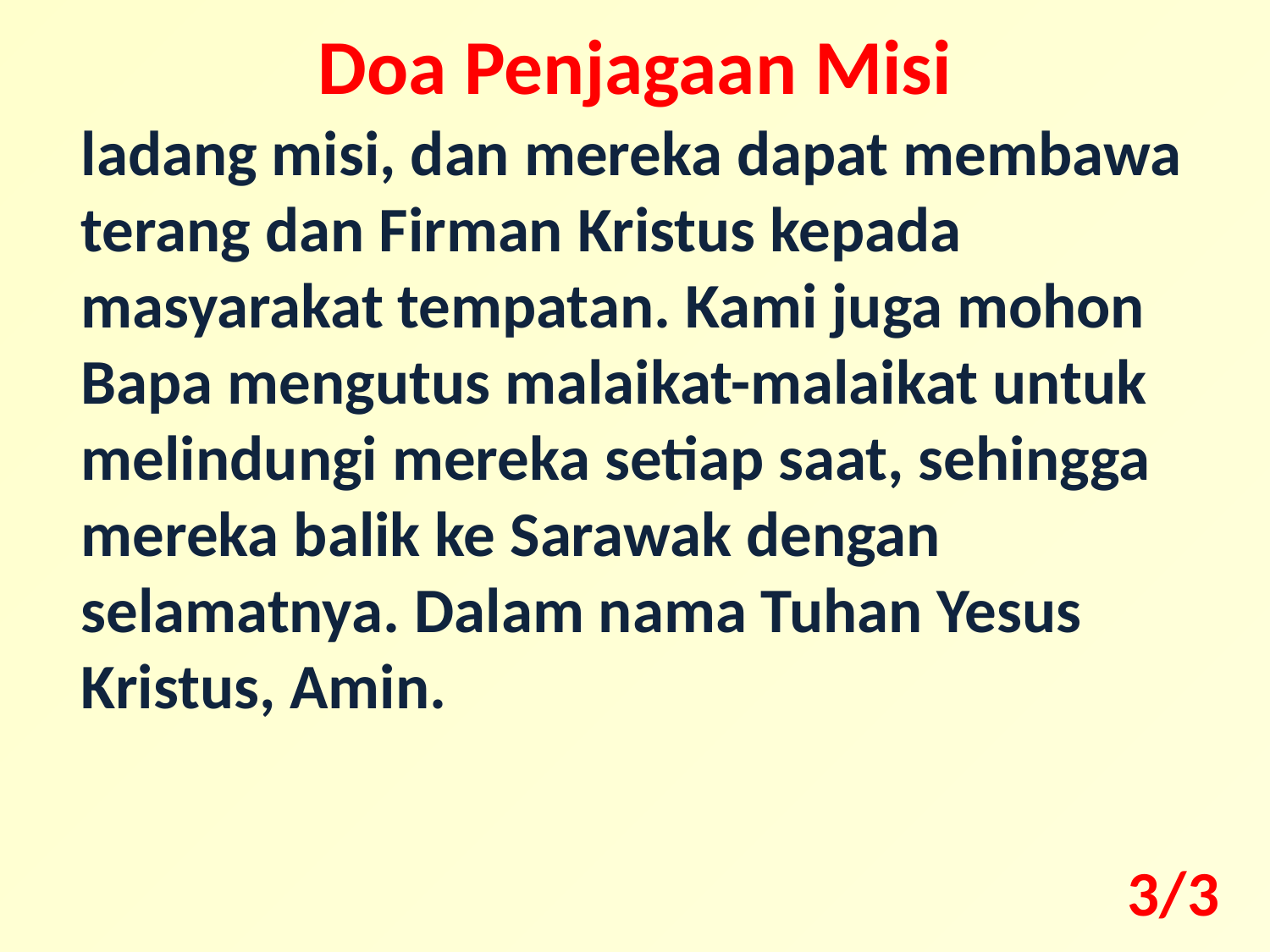

Doa Penjagaan Misi
ladang misi, dan mereka dapat membawa terang dan Firman Kristus kepada masyarakat tempatan. Kami juga mohon Bapa mengutus malaikat-malaikat untuk melindungi mereka setiap saat, sehingga mereka balik ke Sarawak dengan selamatnya. Dalam nama Tuhan Yesus Kristus, Amin.
3/3